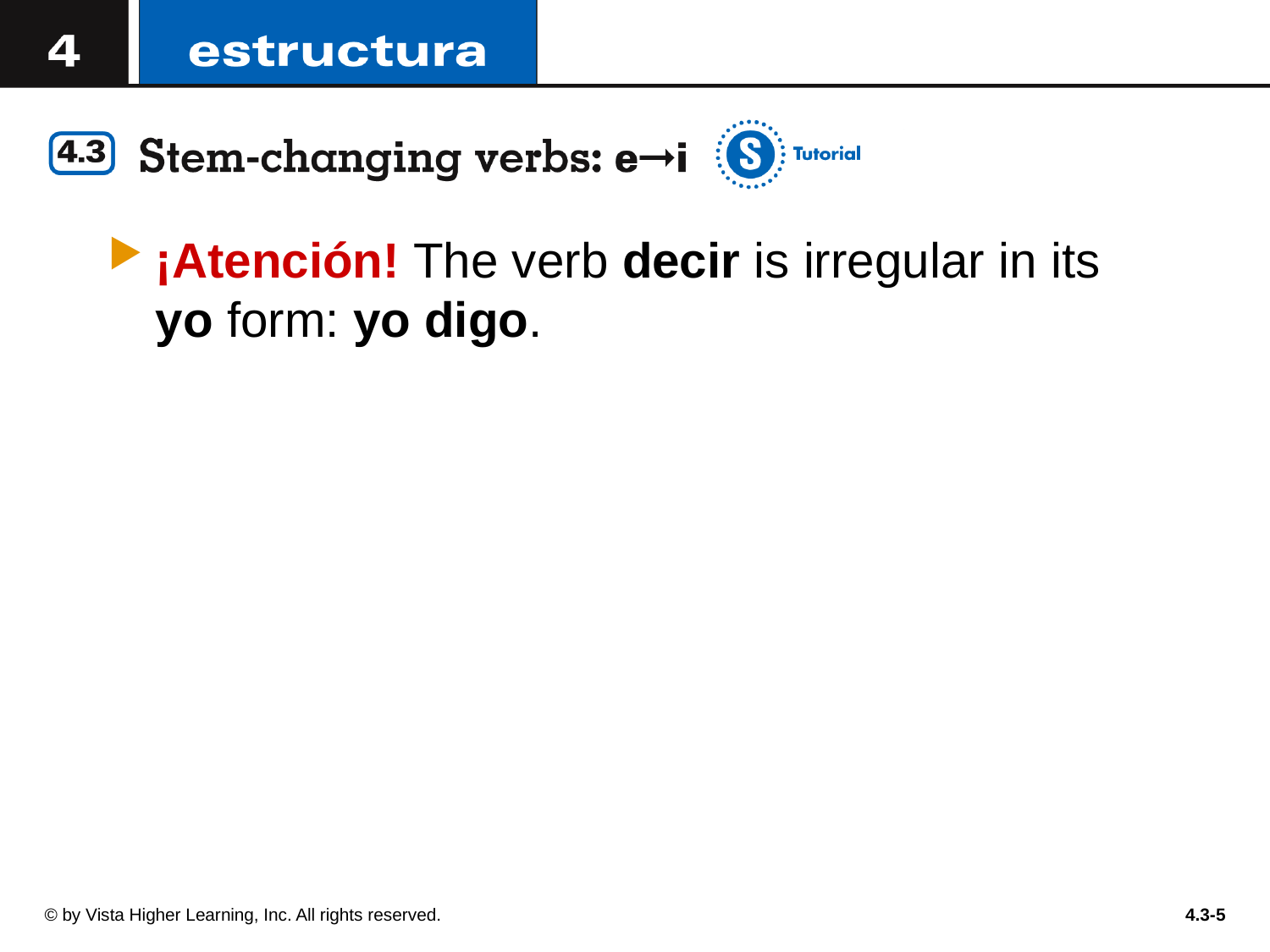

¡Atención! The verb decir is irregular in its yo form: yo digo.
© by Vista Higher Learning, Inc. All rights reserved.
4.3-5